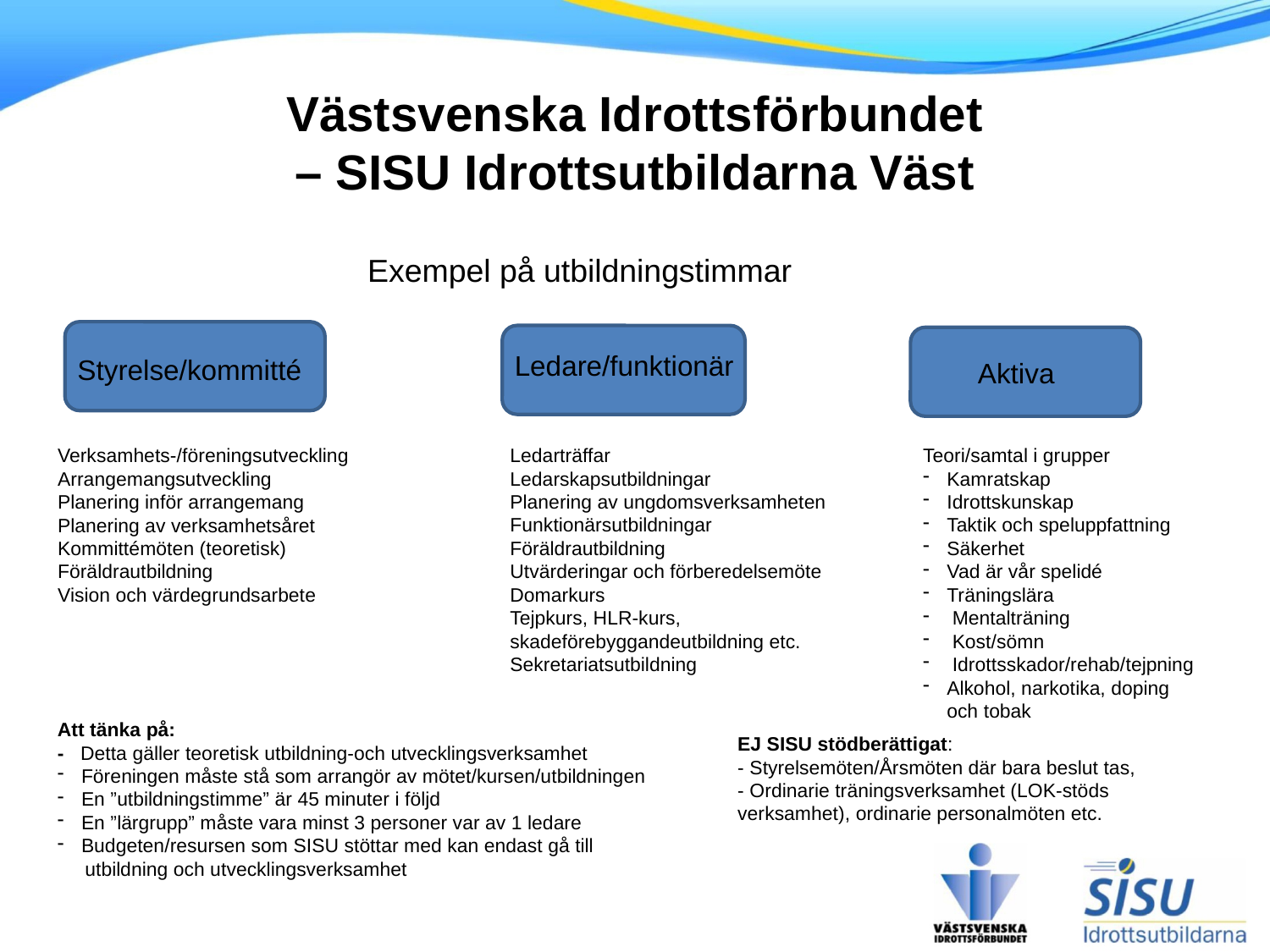

Västsvenska Idrottsförbundet
– SISU Idrottsutbildarna Väst
Exempel på utbildningstimmar

Ledare/funktionär

Styrelse/kommitté
Aktiva

Verksamhets-/föreningsutveckling
Arrangemangsutveckling
Planering inför arrangemang
Planering av verksamhetsåret
Kommittémöten (teoretisk)
Föräldrautbildning
Vision och värdegrundsarbete

Ledarträffar
Ledarskapsutbildningar
Planering av ungdomsverksamheten
Funktionärsutbildningar
Föräldrautbildning
Utvärderingar och förberedelsemöte
Domarkurs
Tejpkurs, HLR-kurs, skadeförebyggandeutbildning etc.
Sekretariatsutbildning

Teori/samtal i grupper
Kamratskap
Idrottskunskap
Taktik och speluppfattning
Säkerhet
Vad är vår spelidé
Träningslära
 Mentalträning
 Kost/sömn
 Idrottsskador/rehab/tejpning
Alkohol, narkotika, doping och tobak
Att tänka på:
-   Detta gäller teoretisk utbildning-och utvecklingsverksamhet
Föreningen måste stå som arrangör av mötet/kursen/utbildningen
En ”utbildningstimme” är 45 minuter i följd
En ”lärgrupp” måste vara minst 3 personer var av 1 ledare
Budgeten/resursen som SISU stöttar med kan endast gå till
     utbildning och utvecklingsverksamhet
EJ SISU stödberättigat:
- Styrelsemöten/Årsmöten där bara beslut tas,
- Ordinarie träningsverksamhet (LOK-stöds verksamhet), ordinarie personalmöten etc.